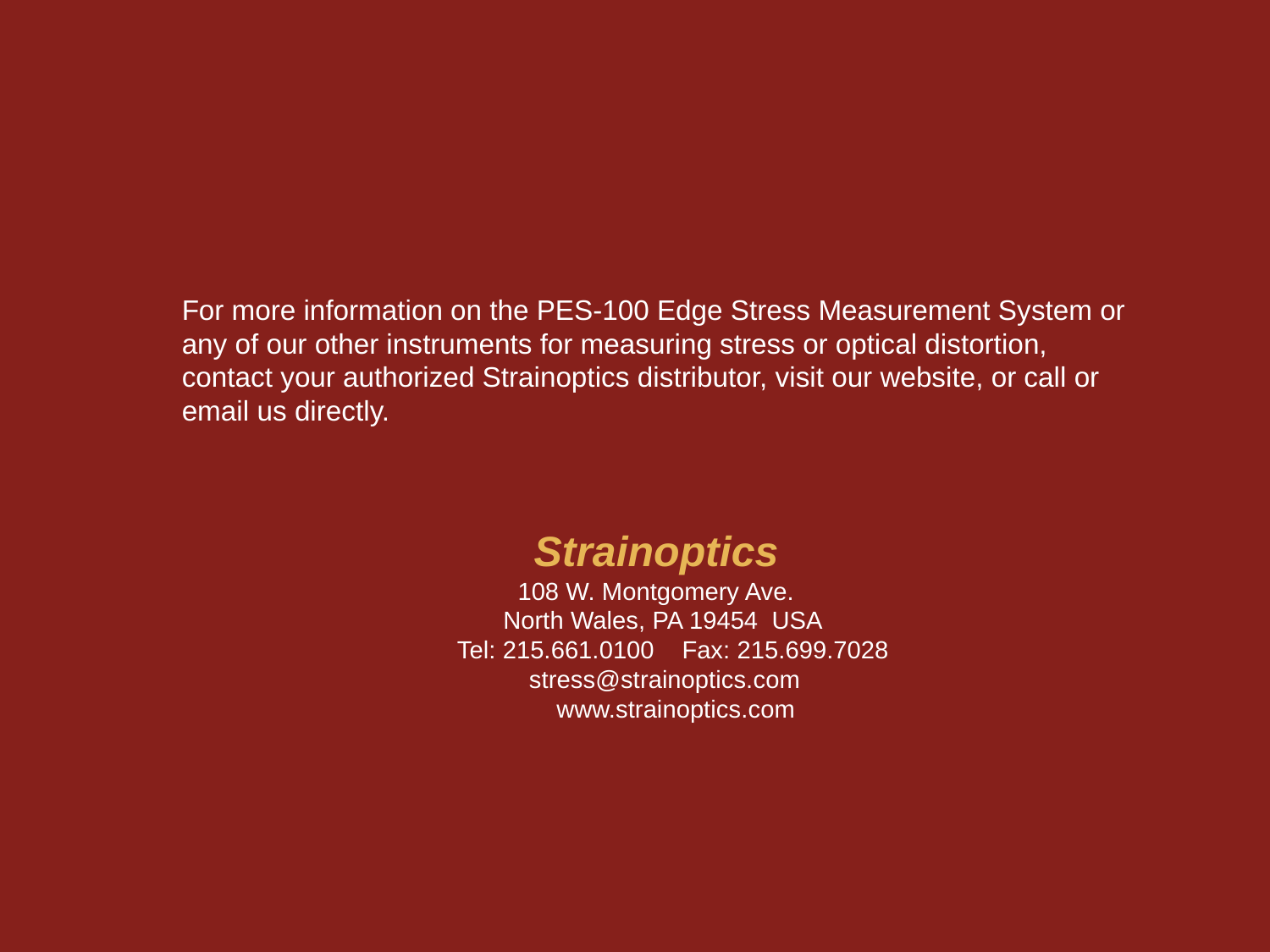

For more information on the PES-100 Edge Stress Measurement System or any of our other instruments for measuring stress or optical distortion, contact your authorized Strainoptics distributor, visit our website, or call or email us directly.
Strainoptics
108 W. Montgomery Ave.
  North Wales, PA 19454  USA
     Tel: 215.661.0100    Fax: 215.699.7028
                           stress@strainoptics.com
                               www.strainoptics.com